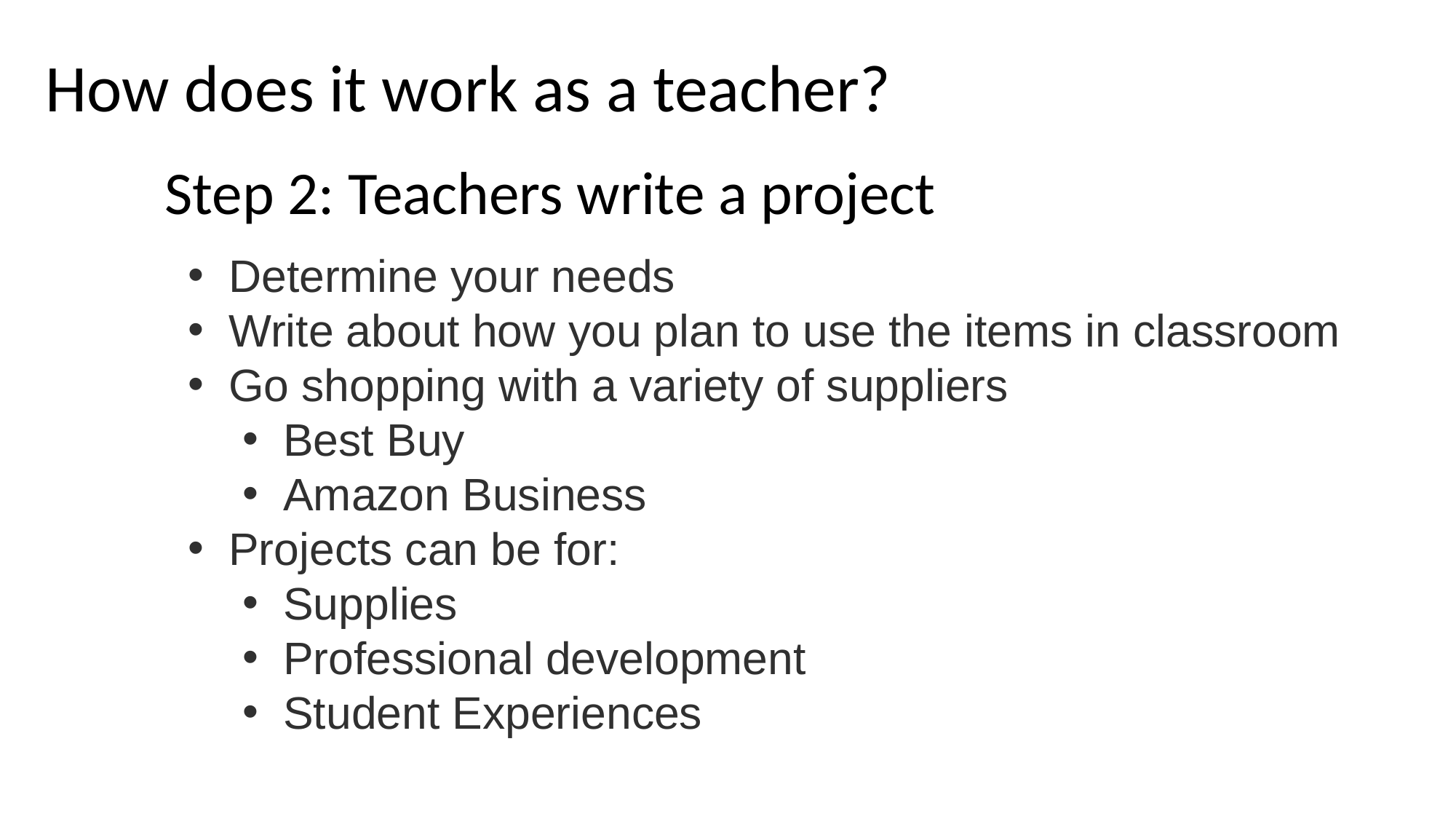

# How does it work as a teacher?
Step 2: Teachers write a project
Determine your needs
Write about how you plan to use the items in classroom
Go shopping with a variety of suppliers
Best Buy
Amazon Business
Projects can be for:
Supplies
Professional development
Student Experiences